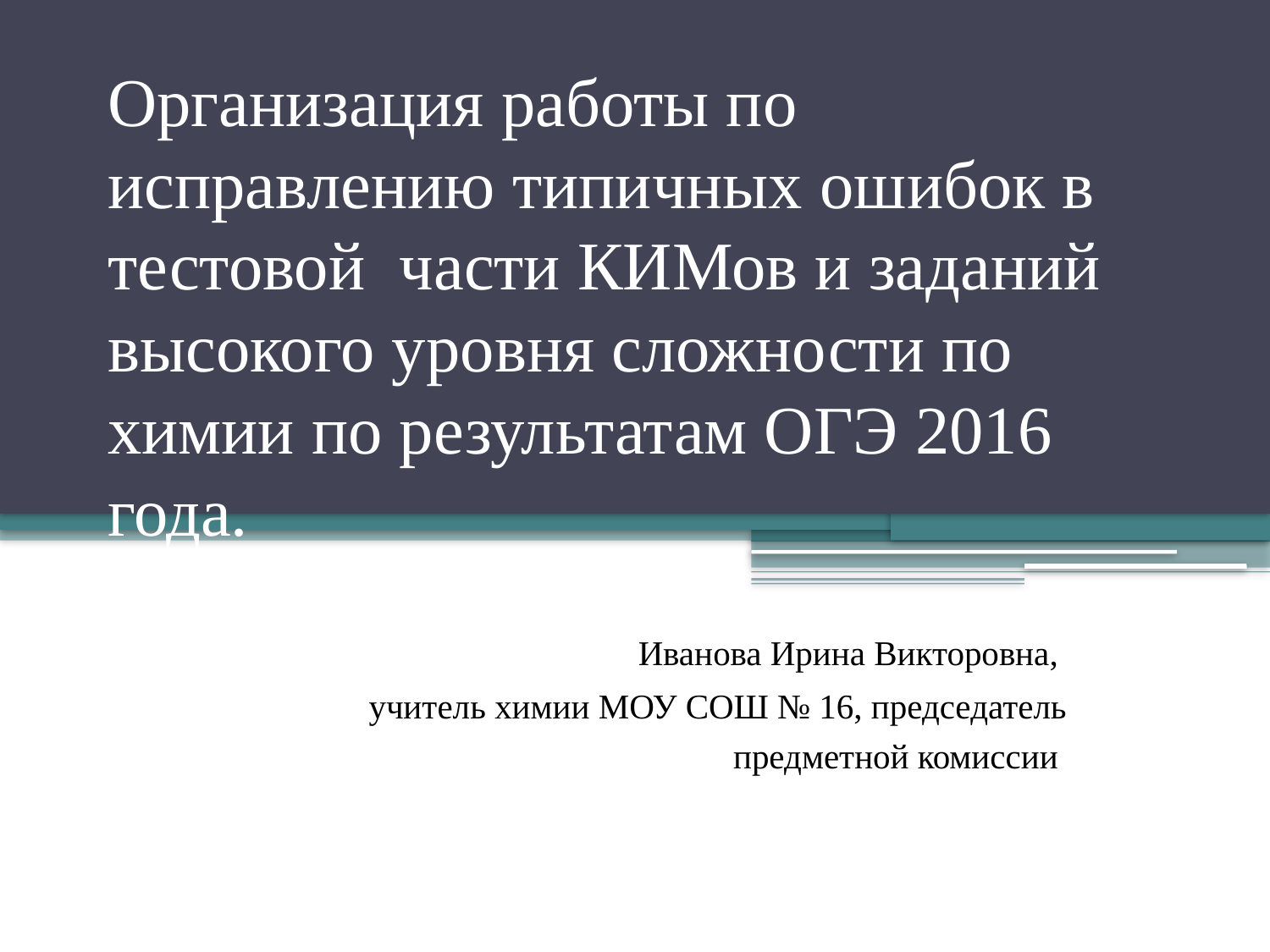

# Организация работы по исправлению типичных ошибок в тестовой  части КИМов и заданий высокого уровня сложности по химии по результатам ОГЭ 2016 года.
Иванова Ирина Викторовна,
учитель химии МОУ СОШ № 16, председатель предметной комиссии